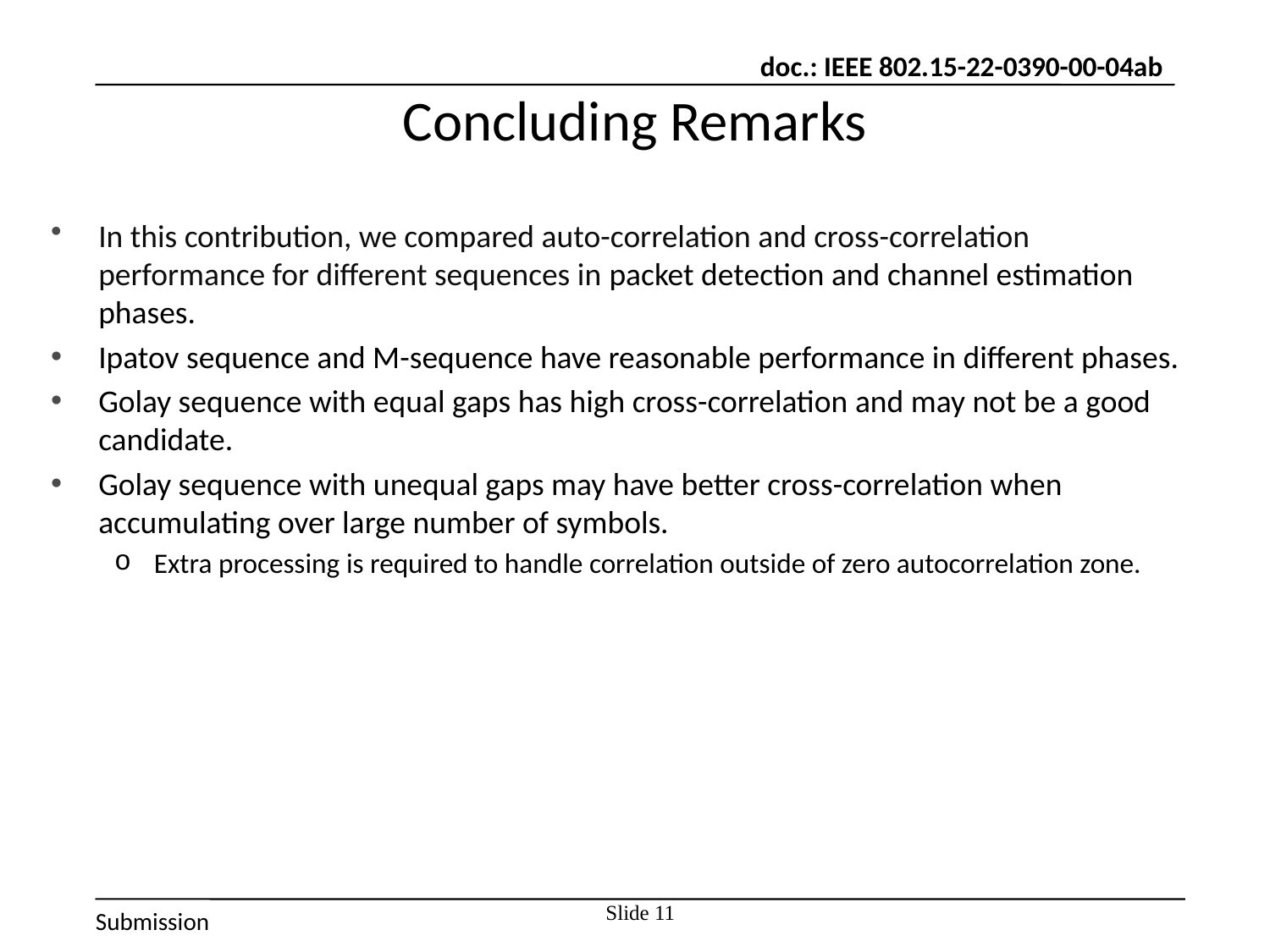

# Concluding Remarks
In this contribution, we compared auto-correlation and cross-correlation performance for different sequences in packet detection and channel estimation phases.
Ipatov sequence and M-sequence have reasonable performance in different phases.
Golay sequence with equal gaps has high cross-correlation and may not be a good candidate.
Golay sequence with unequal gaps may have better cross-correlation when accumulating over large number of symbols.
Extra processing is required to handle correlation outside of zero autocorrelation zone.
Slide 11